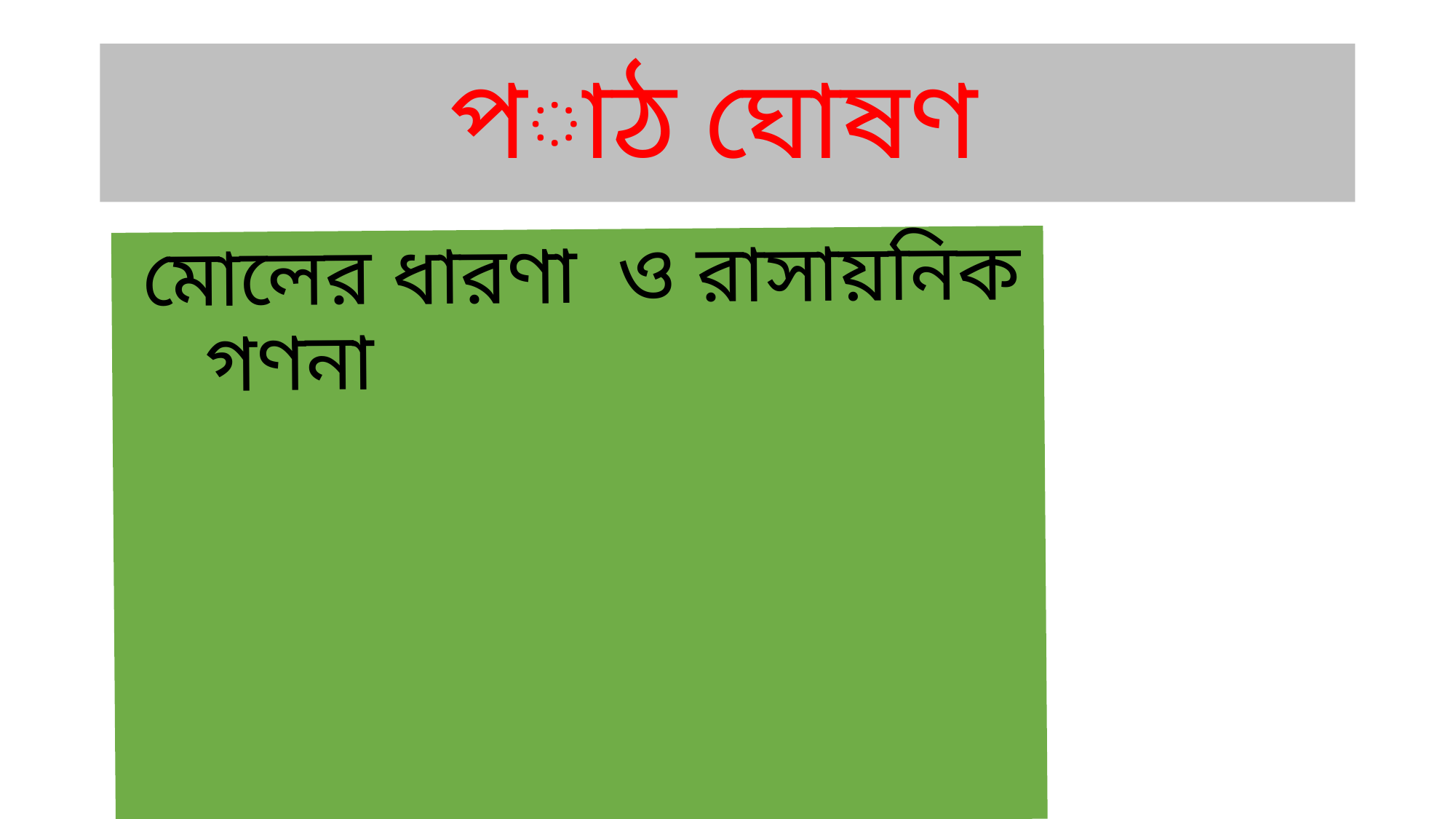

# পাঠ ঘোষণ
 মোলের ধারণা  ও রাসায়নিক     গণনা